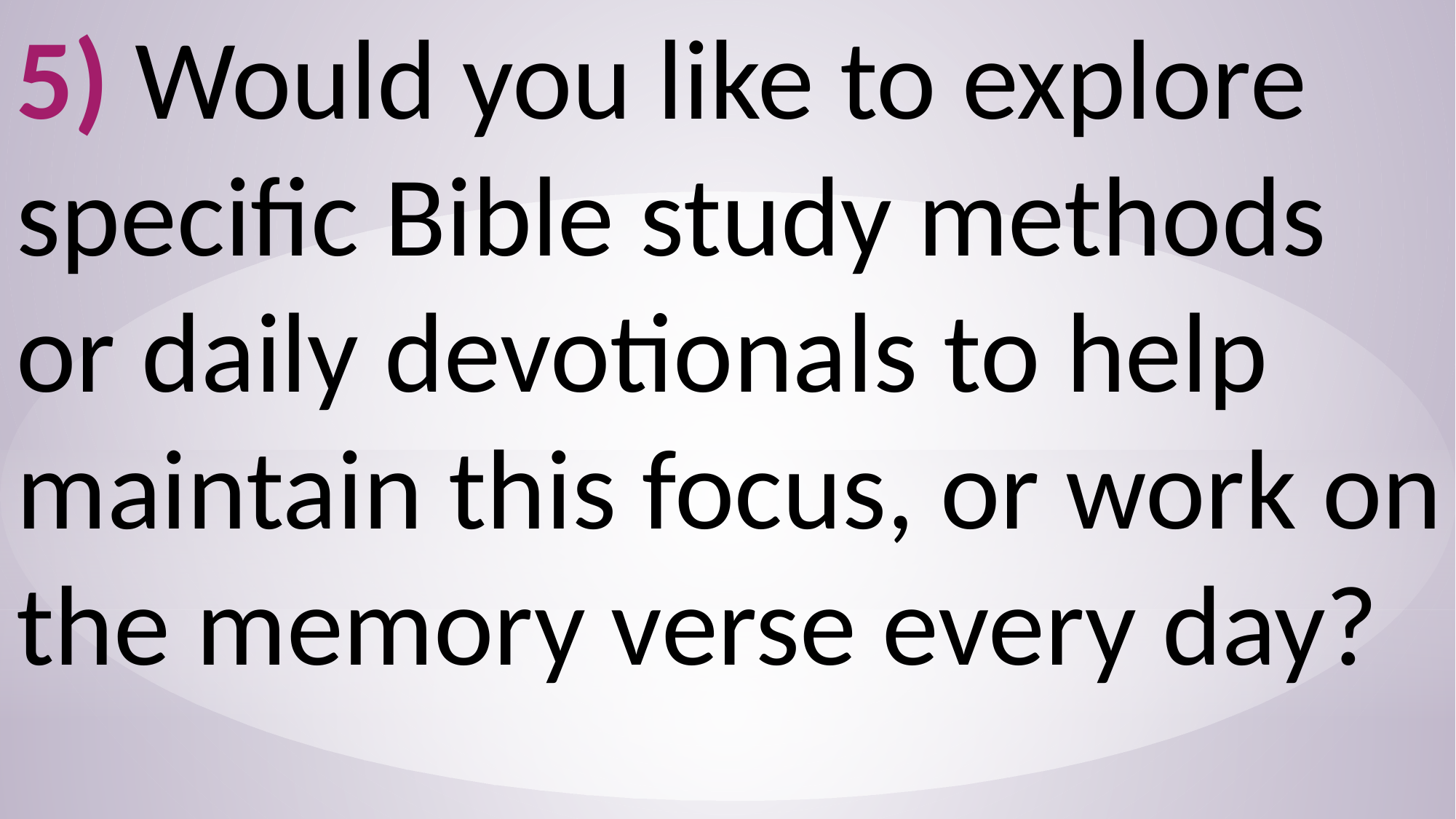

5) Would you like to explore specific Bible study methods or daily devotionals to help maintain this focus, or work on the memory verse every day?